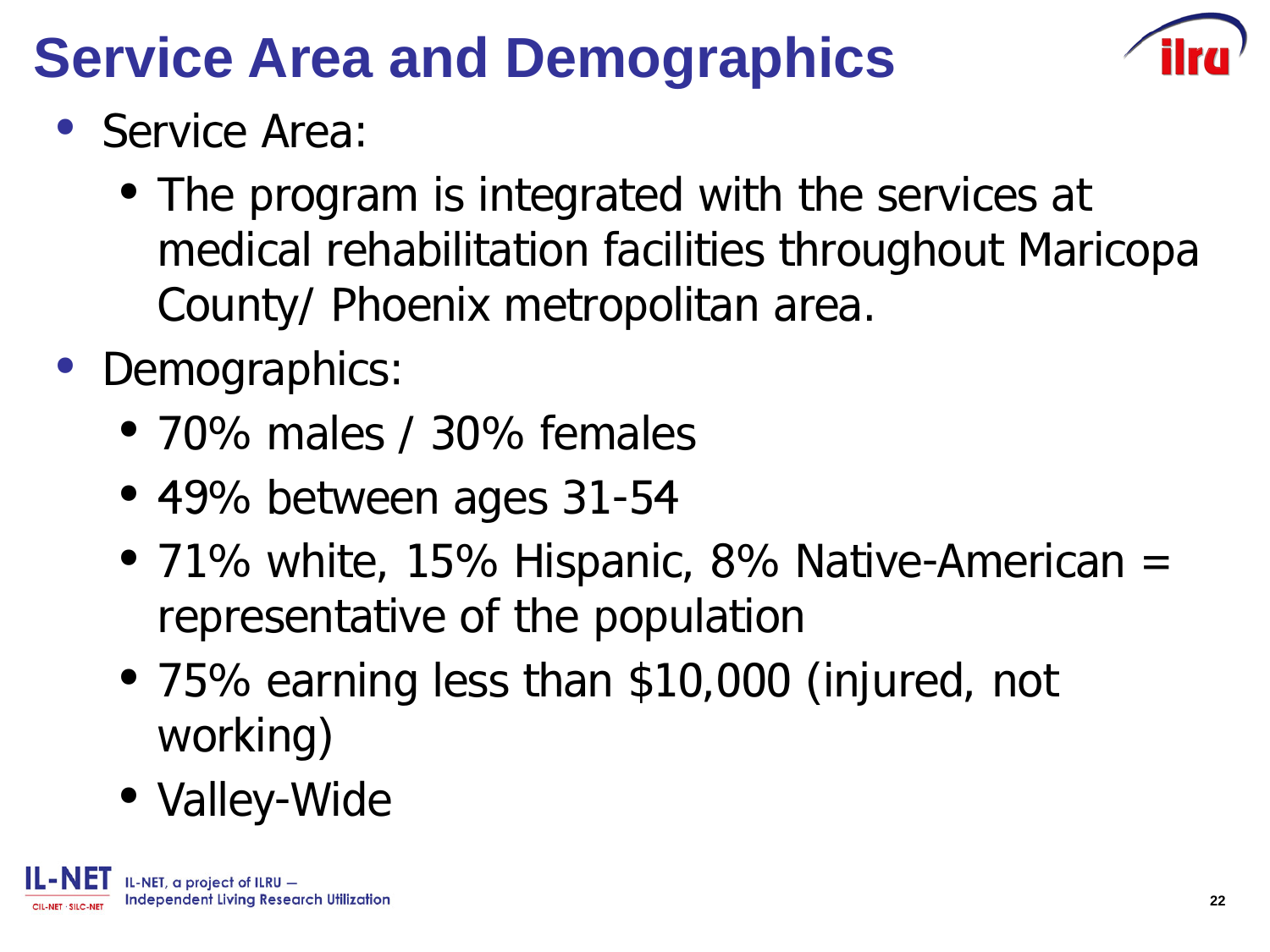

# Service Area and Demographics
Service Area:
The program is integrated with the services at medical rehabilitation facilities throughout Maricopa County/ Phoenix metropolitan area.
Demographics:
70% males / 30% females
49% between ages 31-54
71% white, 15% Hispanic, 8% Native-American = representative of the population
75% earning less than $10,000 (injured, not working)
Valley-Wide